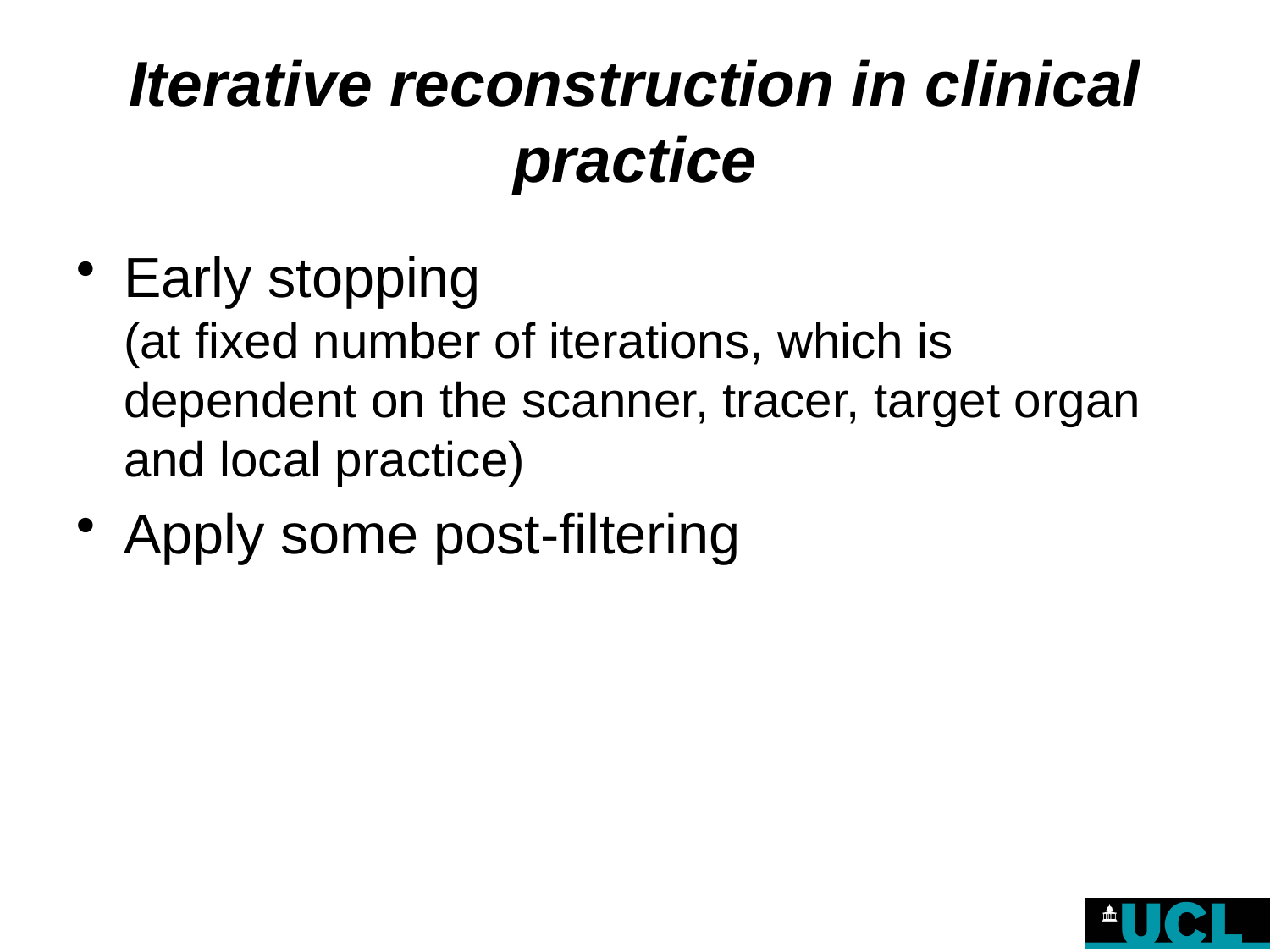

# Iterative reconstruction in clinical practice

Early stopping
(at fixed number of iterations, which is dependent on the scanner, tracer, target organ and local practice)
Apply some post-filtering